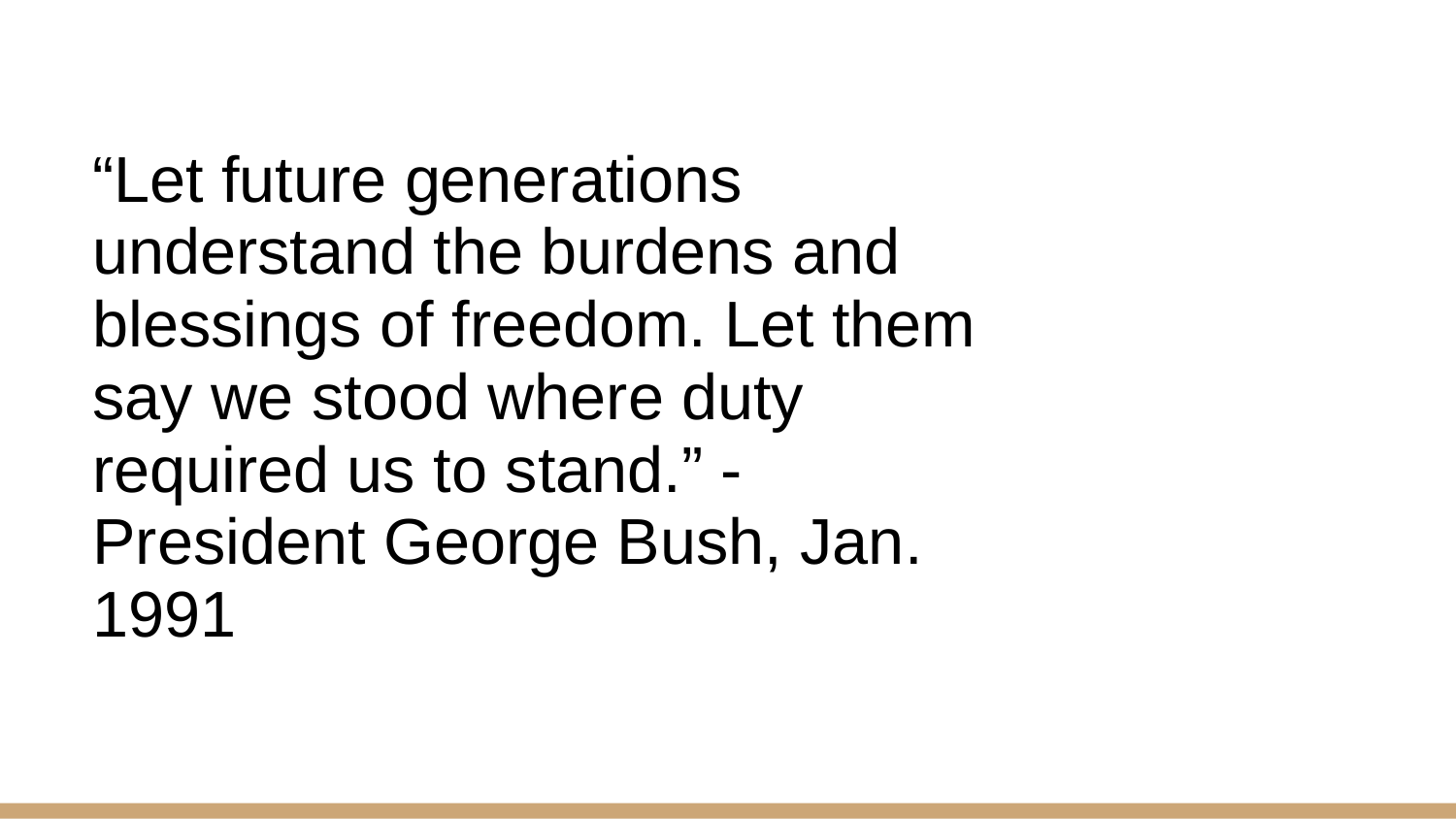

# “Let future generations understand the burdens and blessings of freedom. Let them say we stood where duty required us to stand.” - President George Bush, Jan. 1991